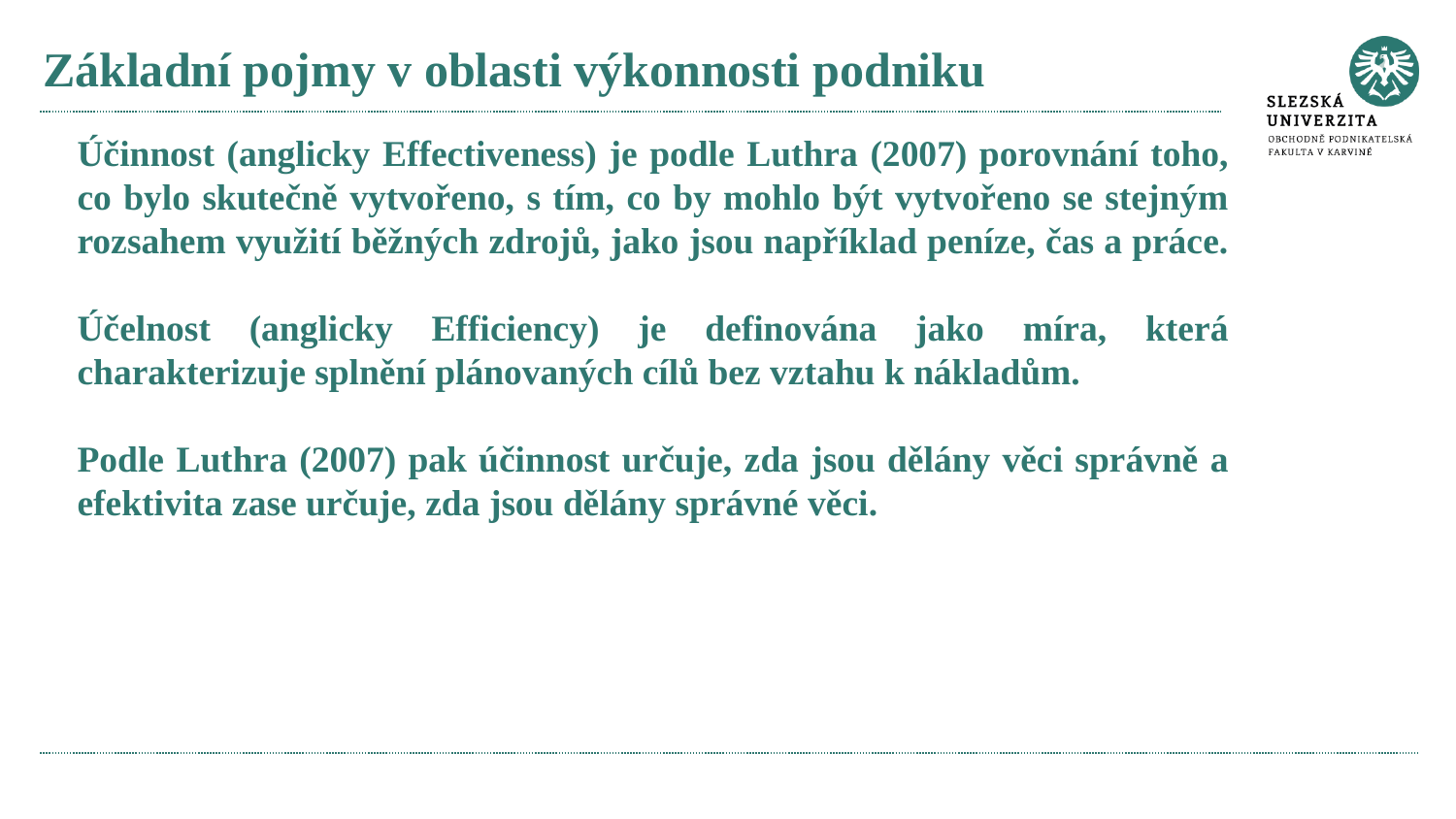

# Základní pojmy v oblasti výkonnosti podniku
Účinnost (anglicky Effectiveness) je podle Luthra (2007) porovnání toho, co bylo skutečně vytvořeno, s tím, co by mohlo být vytvořeno se stejným rozsahem využití běžných zdrojů, jako jsou například peníze, čas a práce.

Účelnost (anglicky Efficiency) je definována jako míra, která charakterizuje splnění plánovaných cílů bez vztahu k nákladům.

Podle Luthra (2007) pak účinnost určuje, zda jsou dělány věci správně a efektivita zase určuje, zda jsou dělány správné věci.